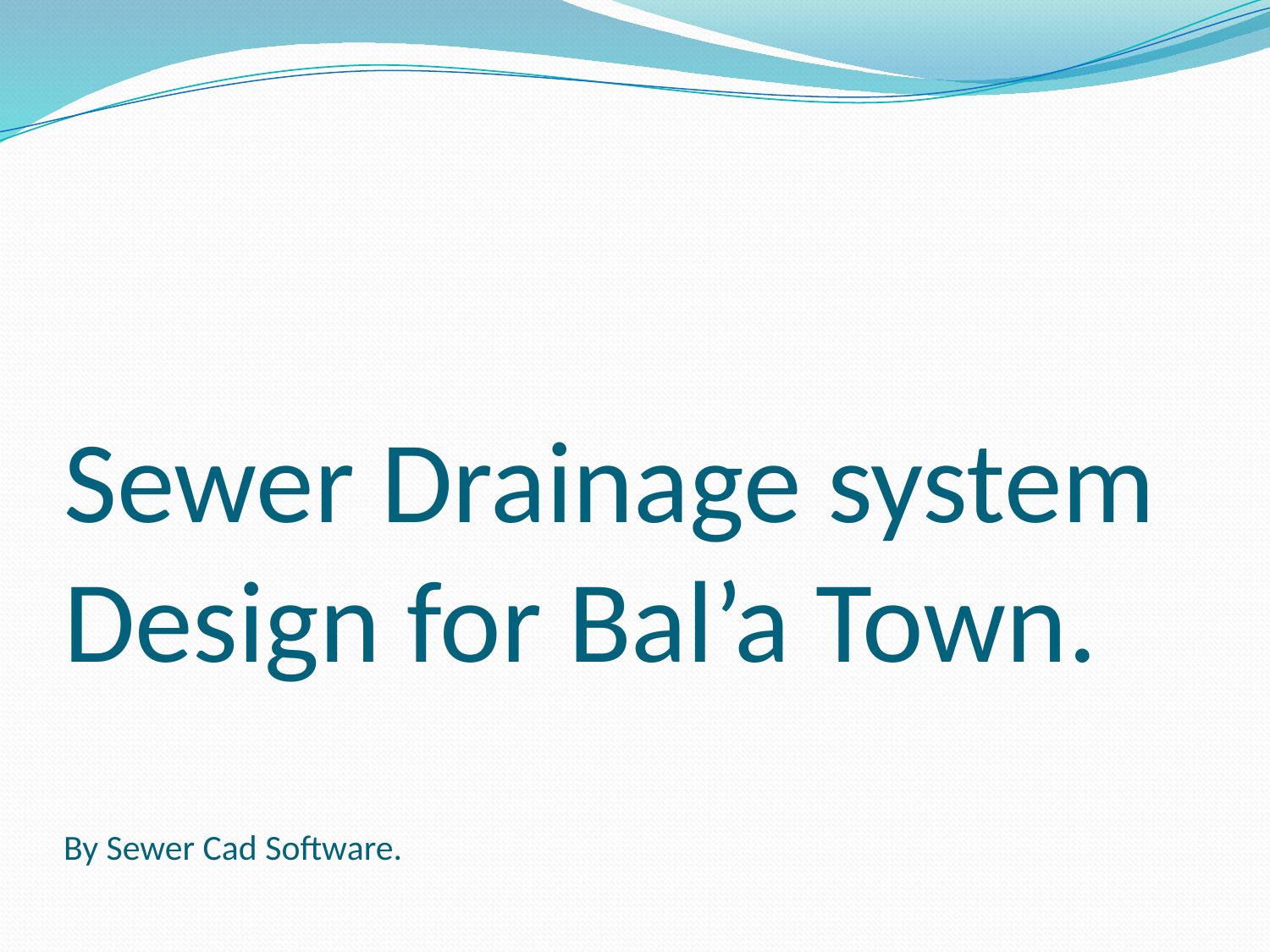

# Sewer Drainage system Design for Bal’a Town. By Sewer Cad Software.